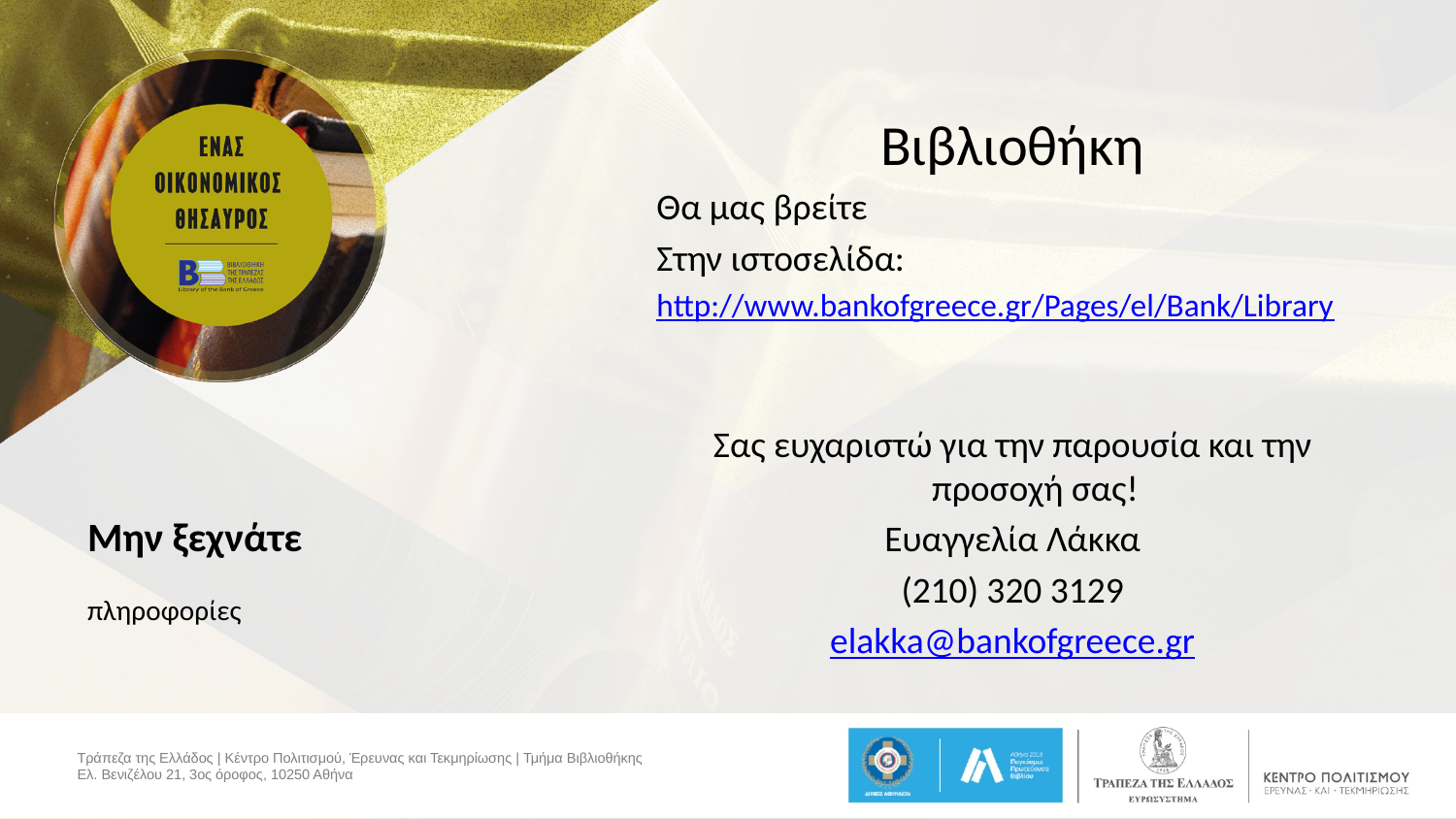

Βιβλιοθήκη
Θα μας βρείτε
Στην ιστοσελίδα:
http://www.bankofgreece.gr/Pages/el/Bank/Library

Σας ευχαριστώ για την παρουσία και την προσοχή σας!
Ευαγγελία Λάκκα
(210) 320 3129
elakka@bankofgreece.gr
# Μην ξεχνάτε
πληροφορίες